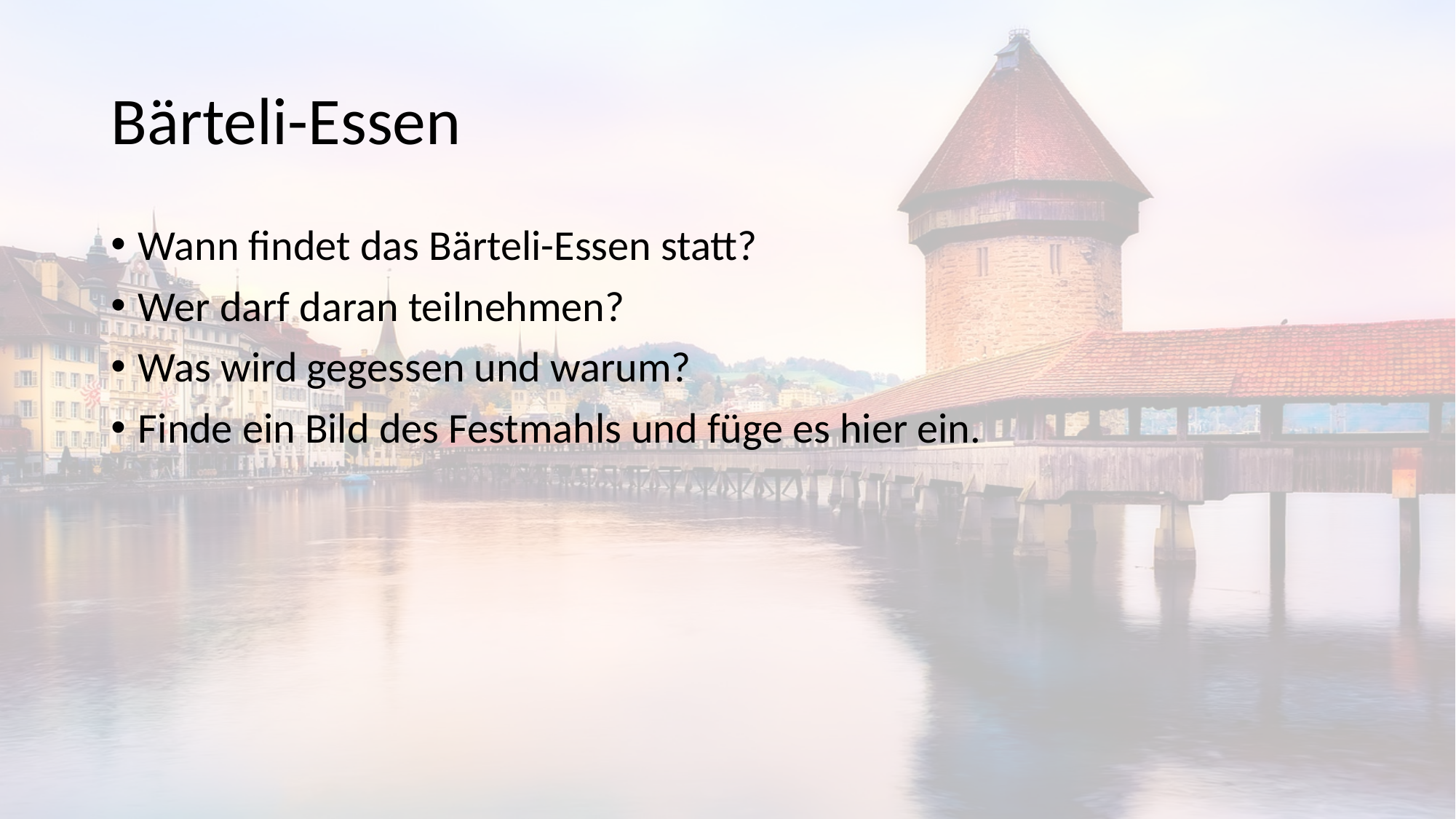

# Bärteli-Essen
Wann findet das Bärteli-Essen statt?
Wer darf daran teilnehmen?
Was wird gegessen und warum?
Finde ein Bild des Festmahls und füge es hier ein.